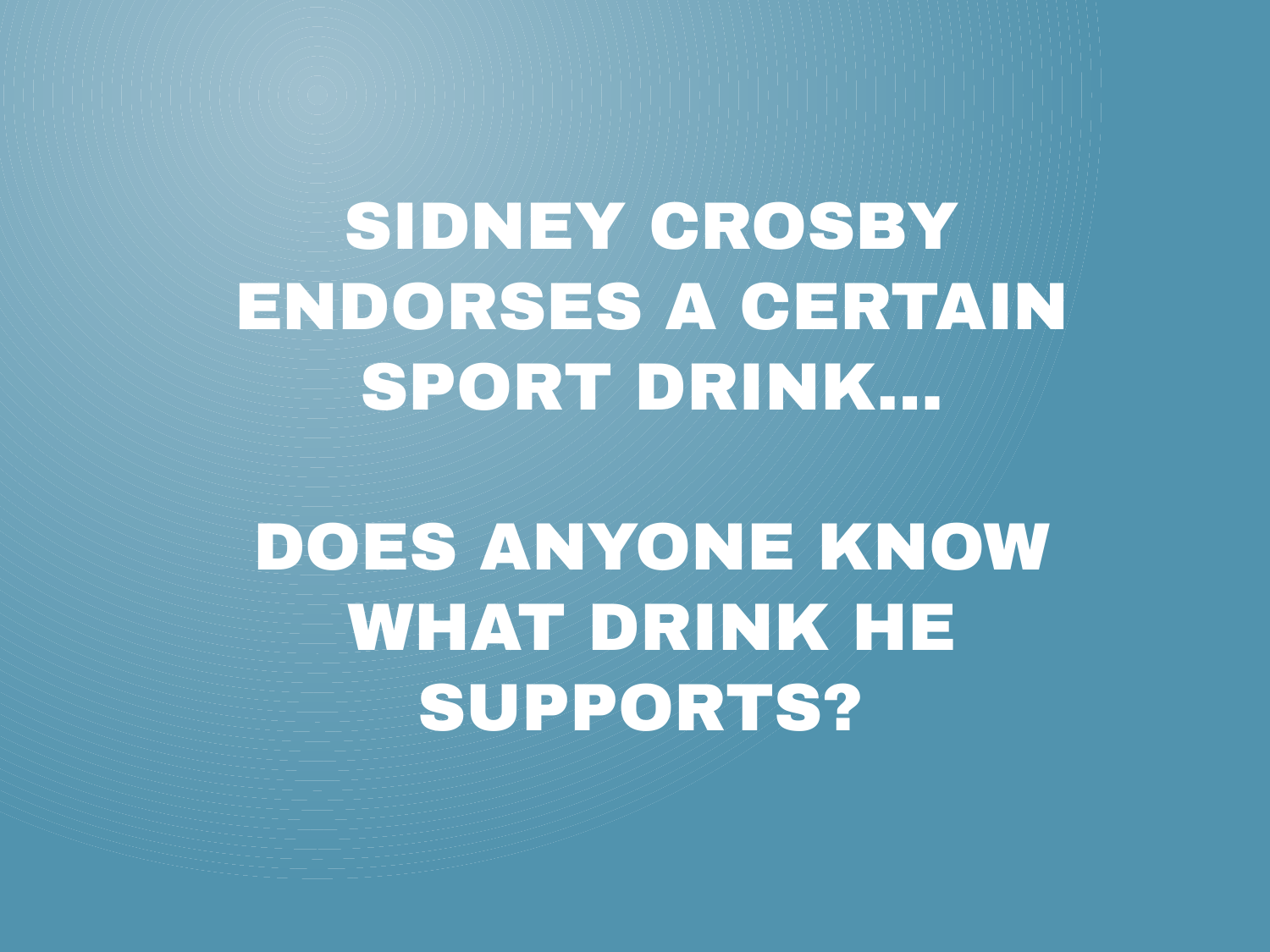

# Sidney Crosby endorses a certain sport drink… does anyone know what drink he supports?